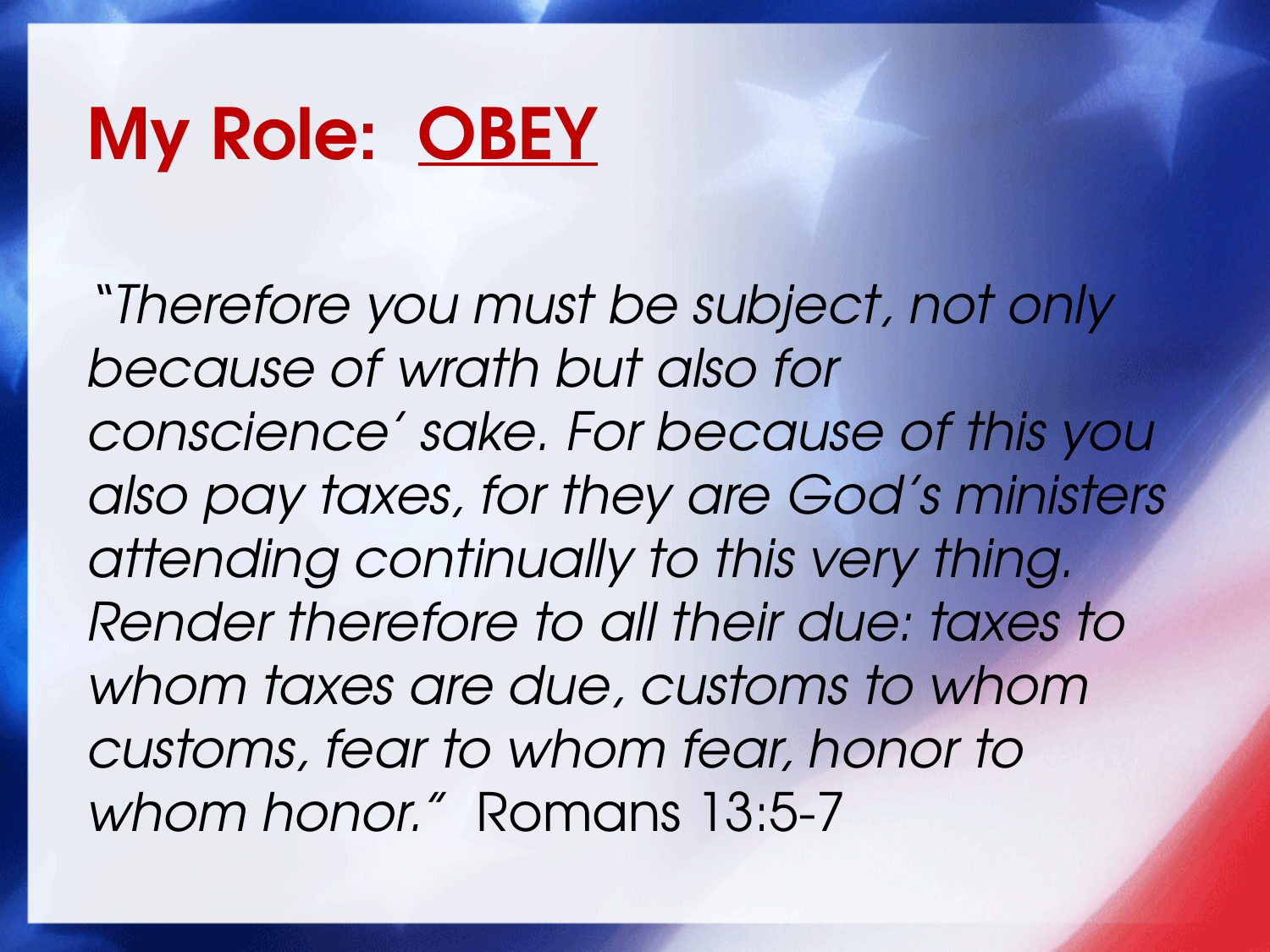

My Role:  OBEY
“Therefore you must be subject, not only because of wrath but also for conscience’ sake. For because of this you also pay taxes, for they are God’s ministers attending continually to this very thing. Render therefore to all their due: taxes to whom taxes are due, customs to whom customs, fear to whom fear, honor to whom honor.”  Romans 13:5-7